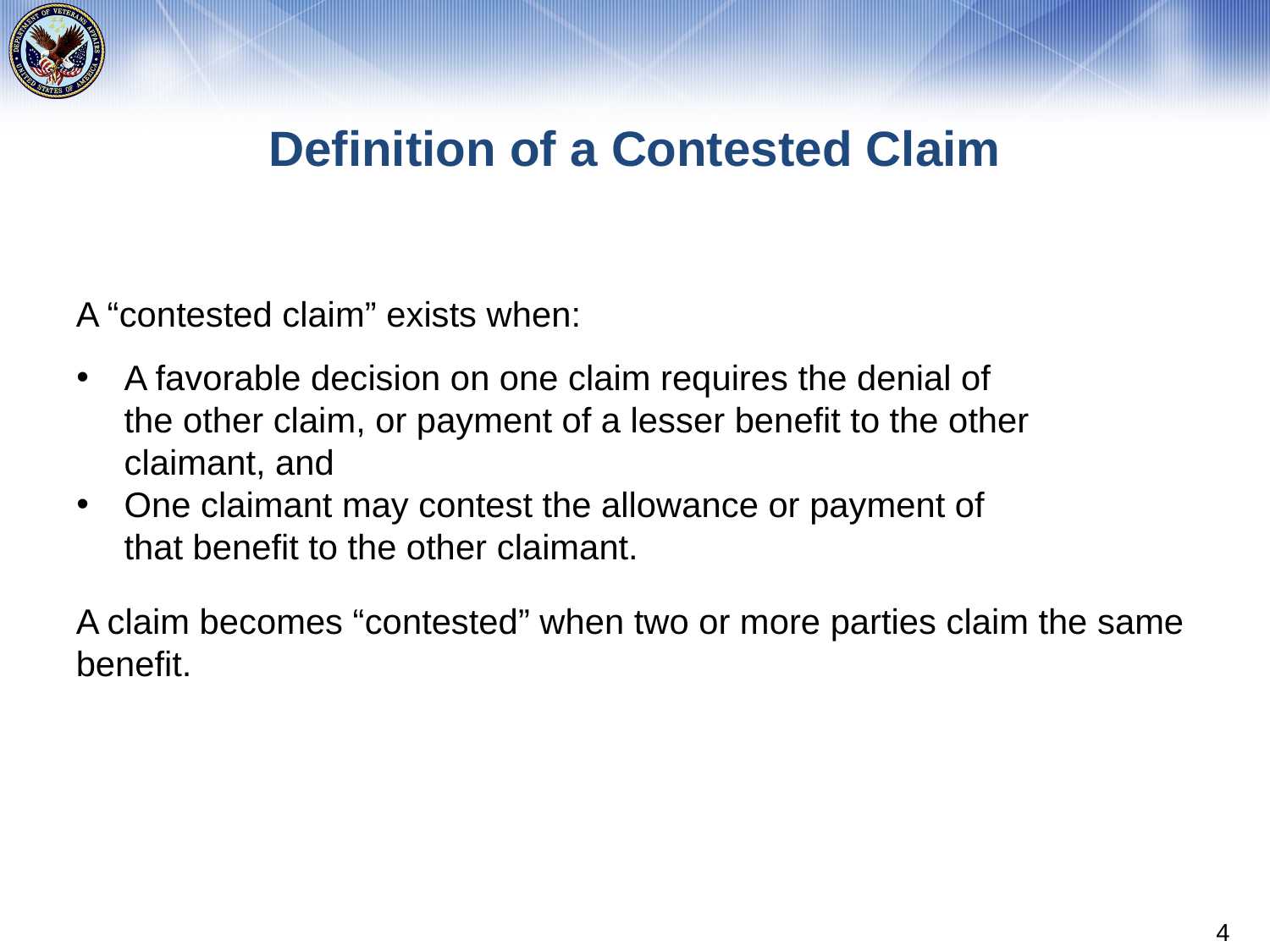

# Definition of a Contested Claim
A “contested claim” exists when:

A claim becomes “contested” when two or more parties claim the same benefit.

A favorable decision on one claim requires the denial of the other claim, or payment of a lesser benefit to the other claimant, and
One claimant may contest the allowance or payment of that benefit to the other claimant.
4